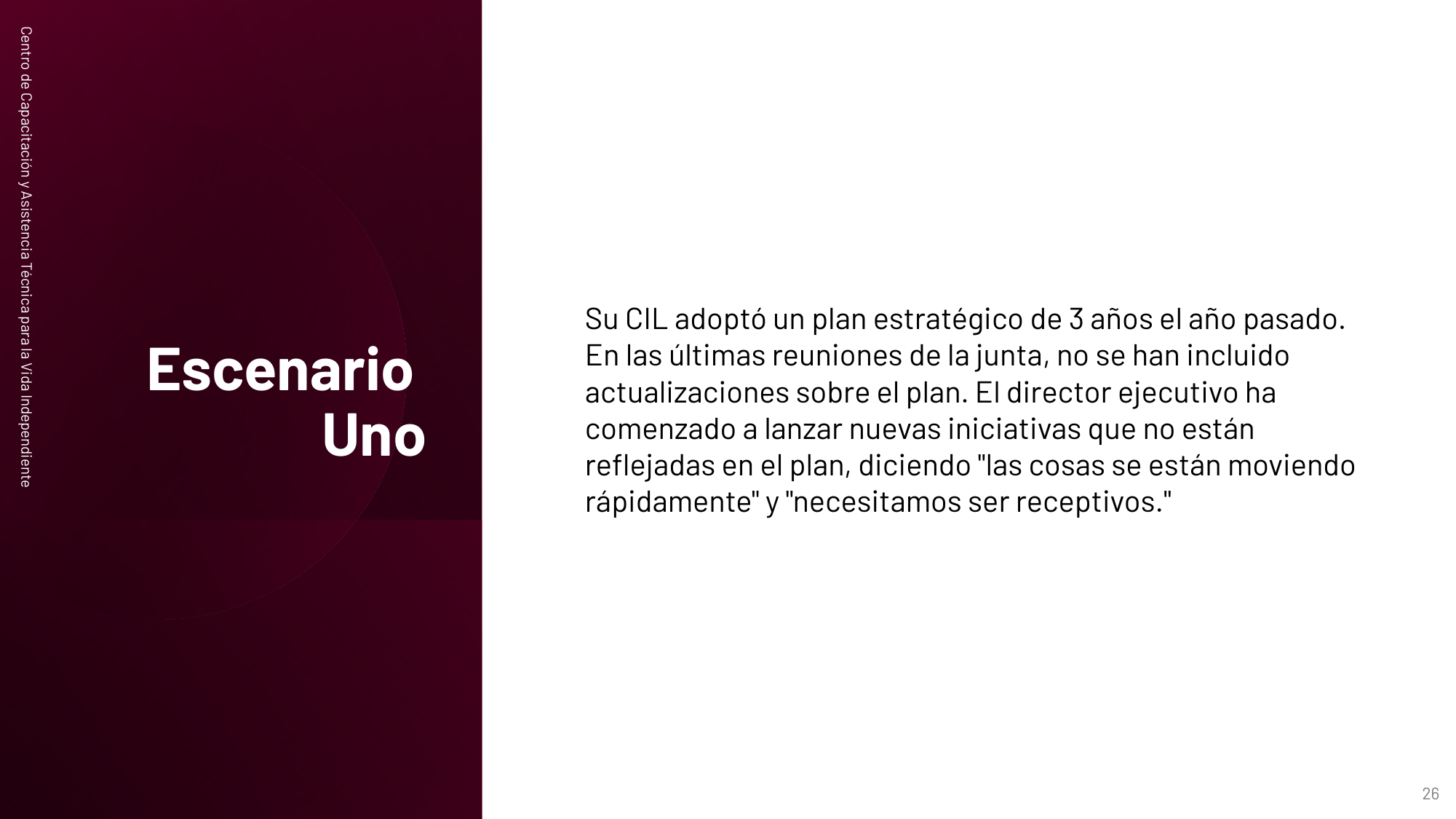

Escenario
Uno
Su CIL adoptó un plan estratégico de 3 años el año pasado. En las últimas reuniones de la junta, no se han incluido actualizaciones sobre el plan. El director ejecutivo ha comenzado a lanzar nuevas iniciativas que no están reflejadas en el plan, diciendo "las cosas se están moviendo rápidamente" y "necesitamos ser receptivos."

Centro de Capacitación y Asistencia Técnica para la Vida Independiente

26